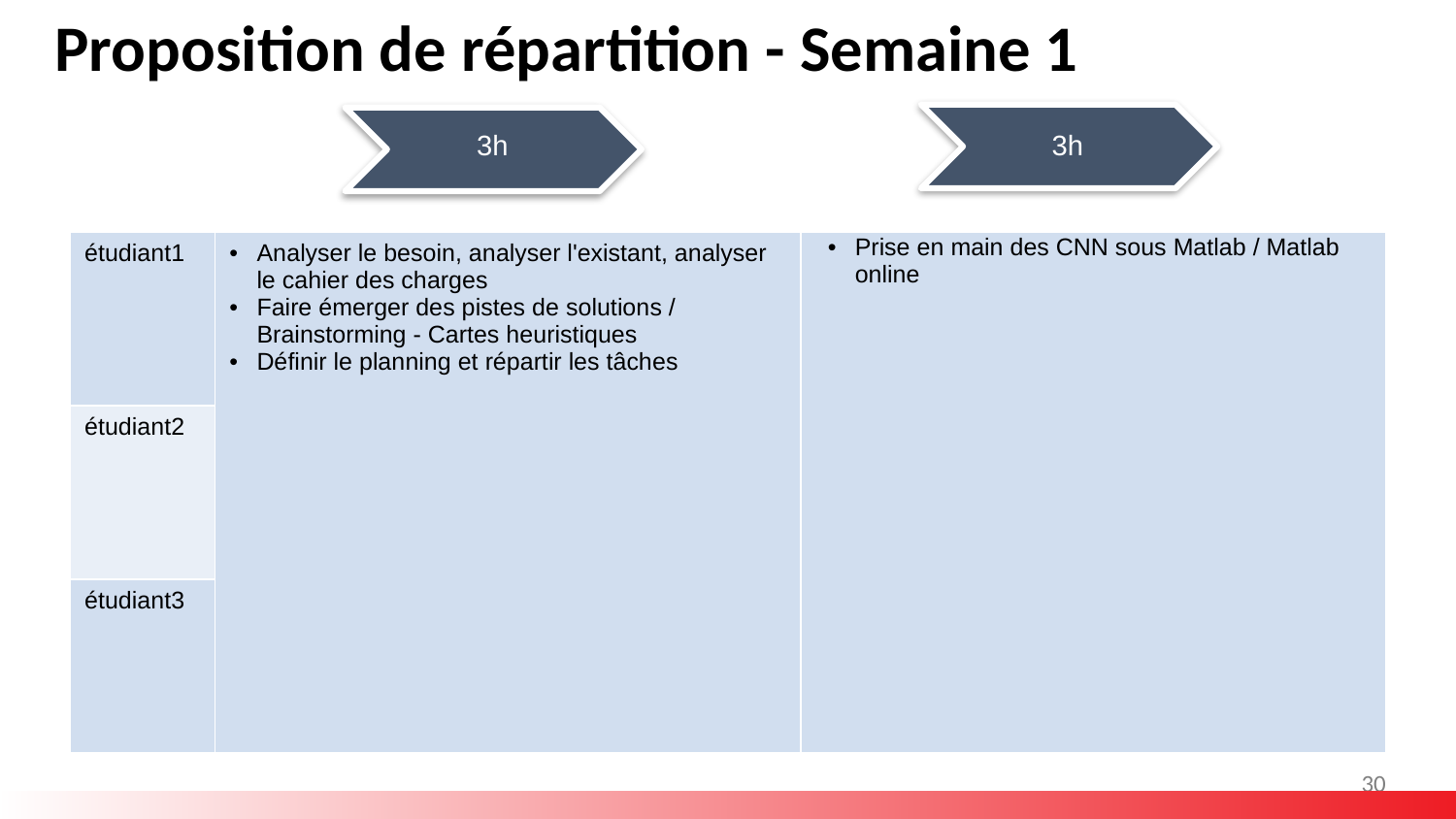

Proposition de répartition - Semaine 1

3h

3h
| étudiant1 | Analyser le besoin, analyser l'existant, analyser le cahier des charges Faire émerger des pistes de solutions / Brainstorming - Cartes heuristiques Définir le planning et répartir les tâches | Prise en main des CNN sous Matlab / Matlab online |
| --- | --- | --- |
| étudiant2 |  |  |
| étudiant3 |  |  |